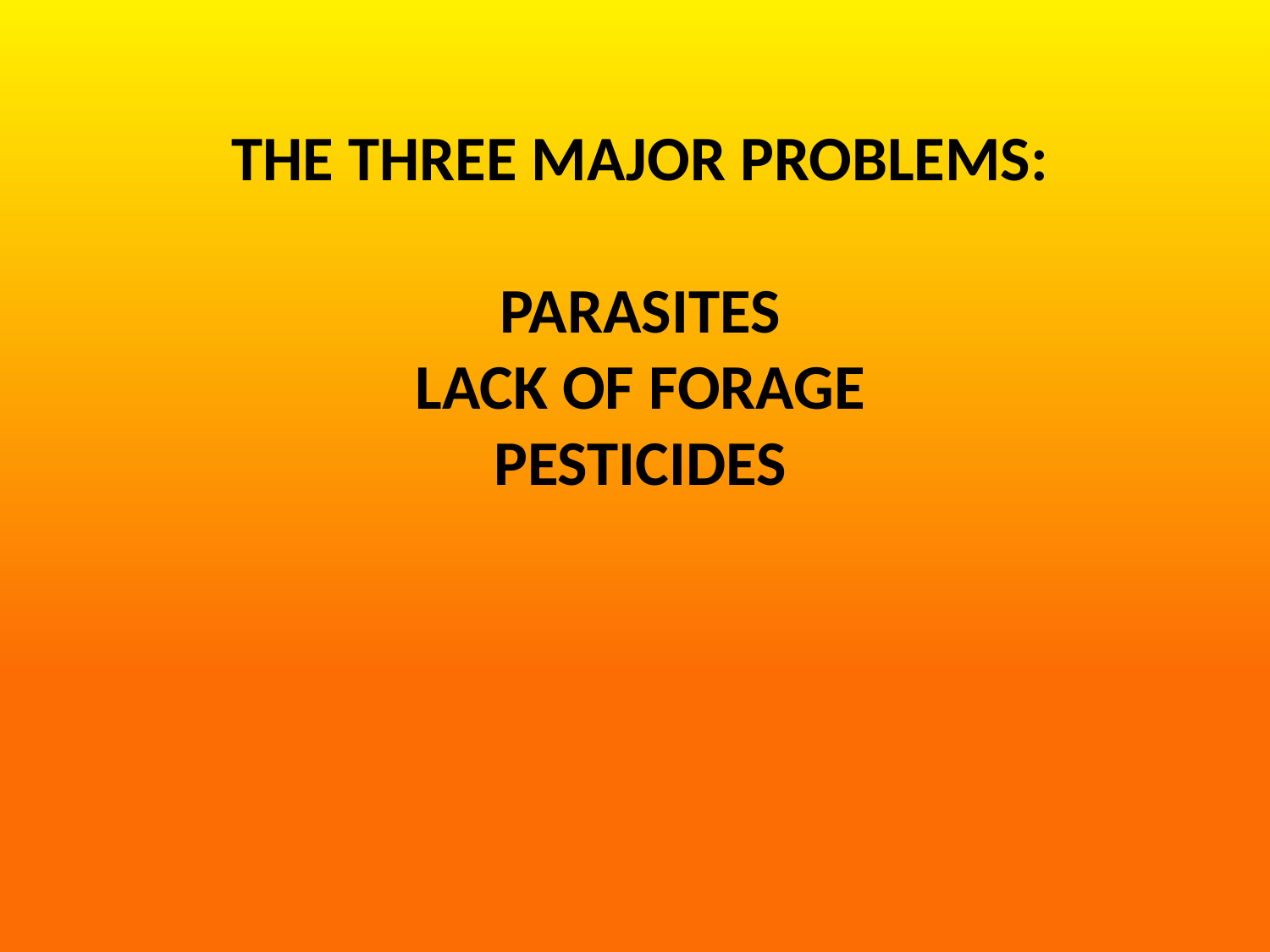

# the three MAJOR problems: parasites lack of forage Pesticides